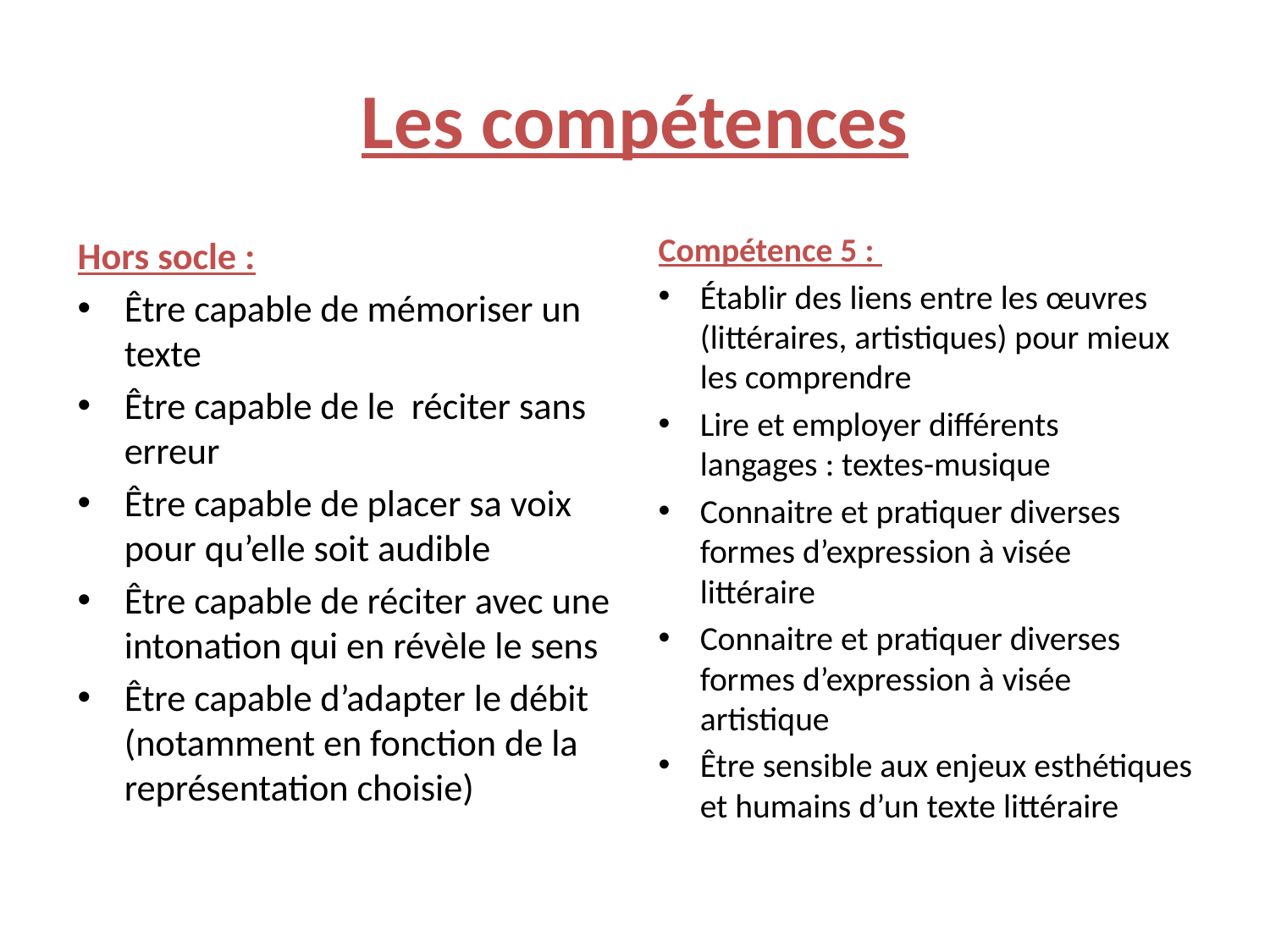

# Les compétences
Compétence 5 :
Établir des liens entre les œuvres (littéraires, artistiques) pour mieux les comprendre
Lire et employer différents langages : textes-musique
Connaitre et pratiquer diverses formes d’expression à visée littéraire
Connaitre et pratiquer diverses formes d’expression à visée artistique
Être sensible aux enjeux esthétiques et humains d’un texte littéraire

Hors socle :
Être capable de mémoriser un texte
Être capable de le  réciter sans erreur
Être capable de placer sa voix pour qu’elle soit audible
Être capable de réciter avec une intonation qui en révèle le sens
Être capable d’adapter le débit (notamment en fonction de la représentation choisie)